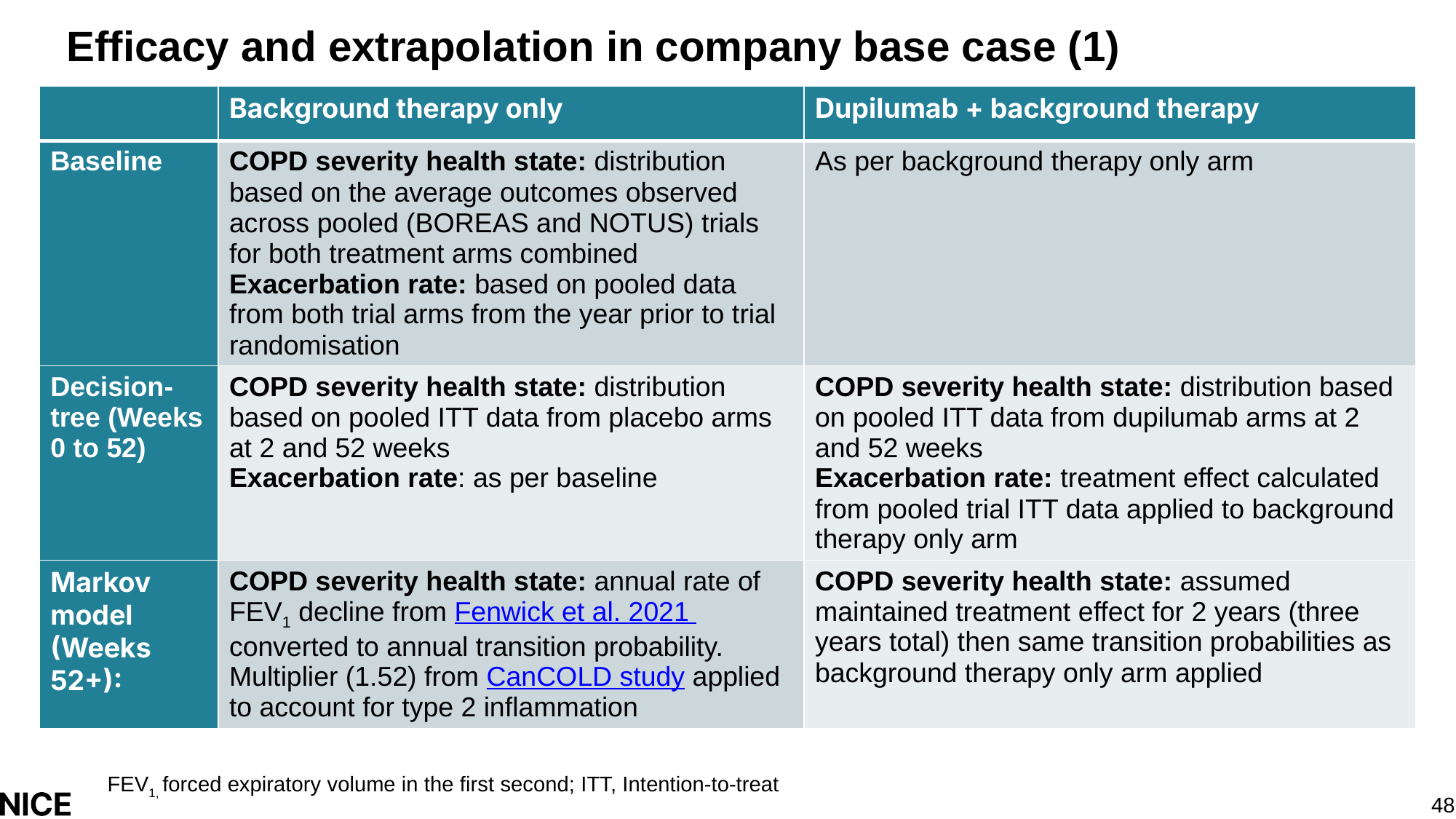

# Efficacy and extrapolation in company base case (1)
|  | Background therapy only | Dupilumab + background therapy |
| --- | --- | --- |
| Baseline | COPD severity health state: distribution based on the average outcomes observed across pooled (BOREAS and NOTUS) trials for both treatment arms combined Exacerbation rate: based on pooled data from both trial arms from the year prior to trial randomisation | As per background therapy only arm |
| Decision-tree (Weeks 0 to 52) | COPD severity health state: distribution based on pooled ITT data from placebo arms at 2 and 52 weeks Exacerbation rate: as per baseline | COPD severity health state: distribution based on pooled ITT data from dupilumab arms at 2 and 52 weeks Exacerbation rate: treatment effect calculated from pooled trial ITT data applied to background therapy only arm |
| Markov model (Weeks 52+): | COPD severity health state: annual rate of FEV1 decline from Fenwick et al. 2021 converted to annual transition probability. Multiplier (1.52) from CanCOLD study applied to account for type 2 inflammation | COPD severity health state: assumed maintained treatment effect for 2 years (three years total) then same transition probabilities as background therapy only arm applied |
FEV1, forced expiratory volume in the first second; ITT, Intention-to-treat